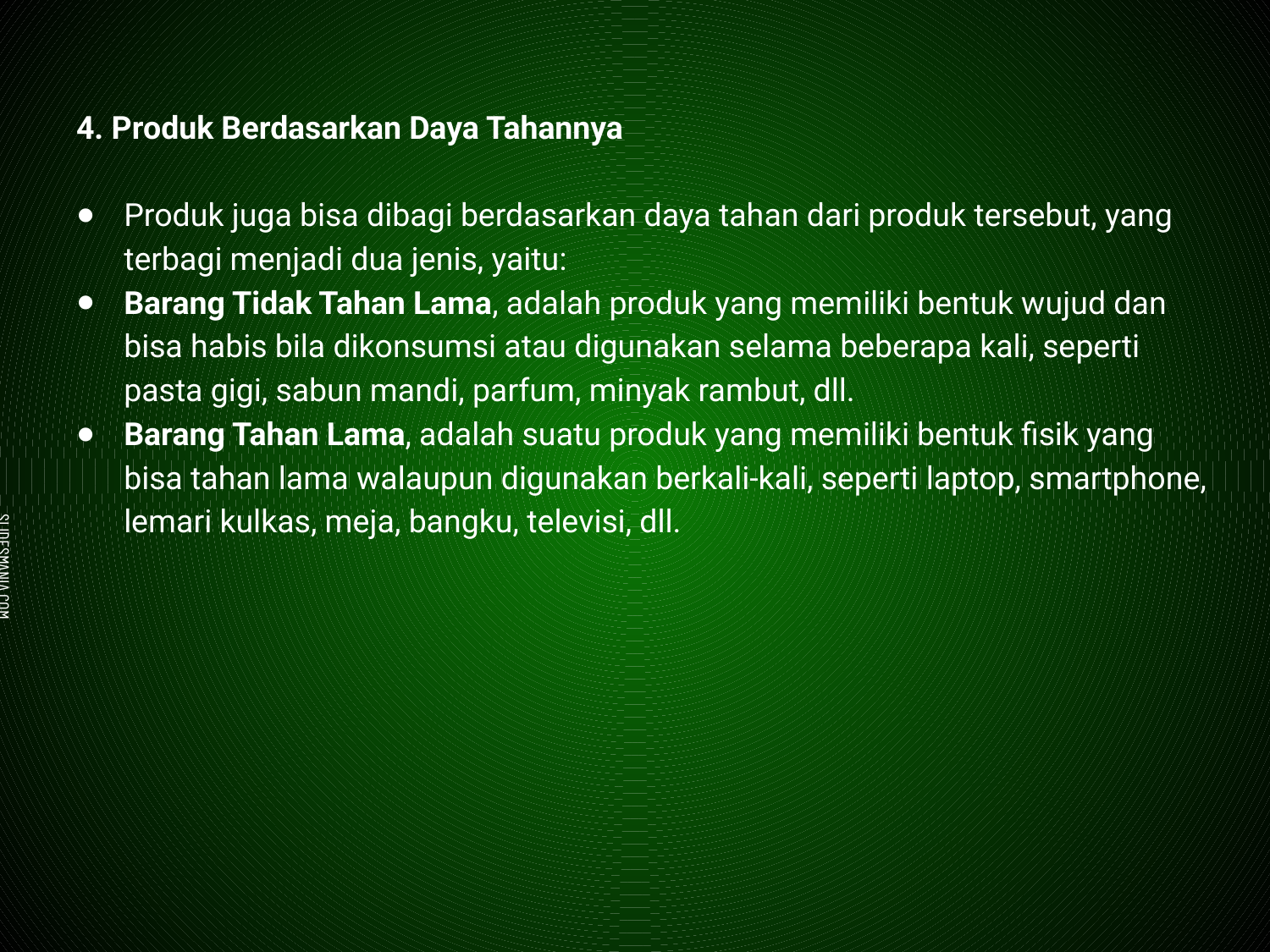

4. Produk Berdasarkan Daya Tahannya

Produk juga bisa dibagi berdasarkan daya tahan dari produk tersebut, yang terbagi menjadi dua jenis, yaitu:
Barang Tidak Tahan Lama, adalah produk yang memiliki bentuk wujud dan bisa habis bila dikonsumsi atau digunakan selama beberapa kali, seperti pasta gigi, sabun mandi, parfum, minyak rambut, dll.
Barang Tahan Lama, adalah suatu produk yang memiliki bentuk fisik yang bisa tahan lama walaupun digunakan berkali-kali, seperti laptop, smartphone, lemari kulkas, meja, bangku, televisi, dll.